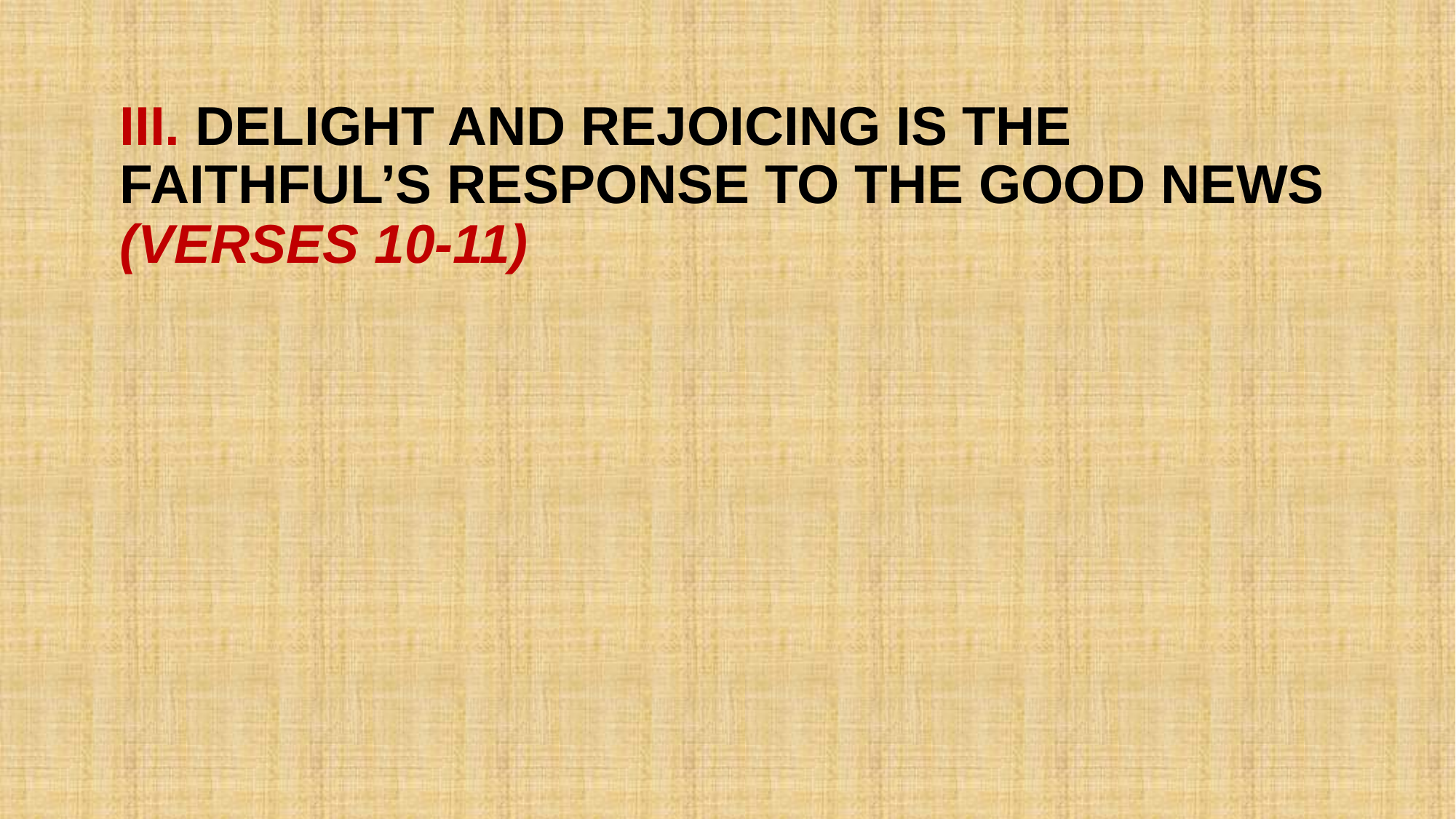

# III. Delight and rejoicing is the faithful’s response to the good news (verses 10-11)